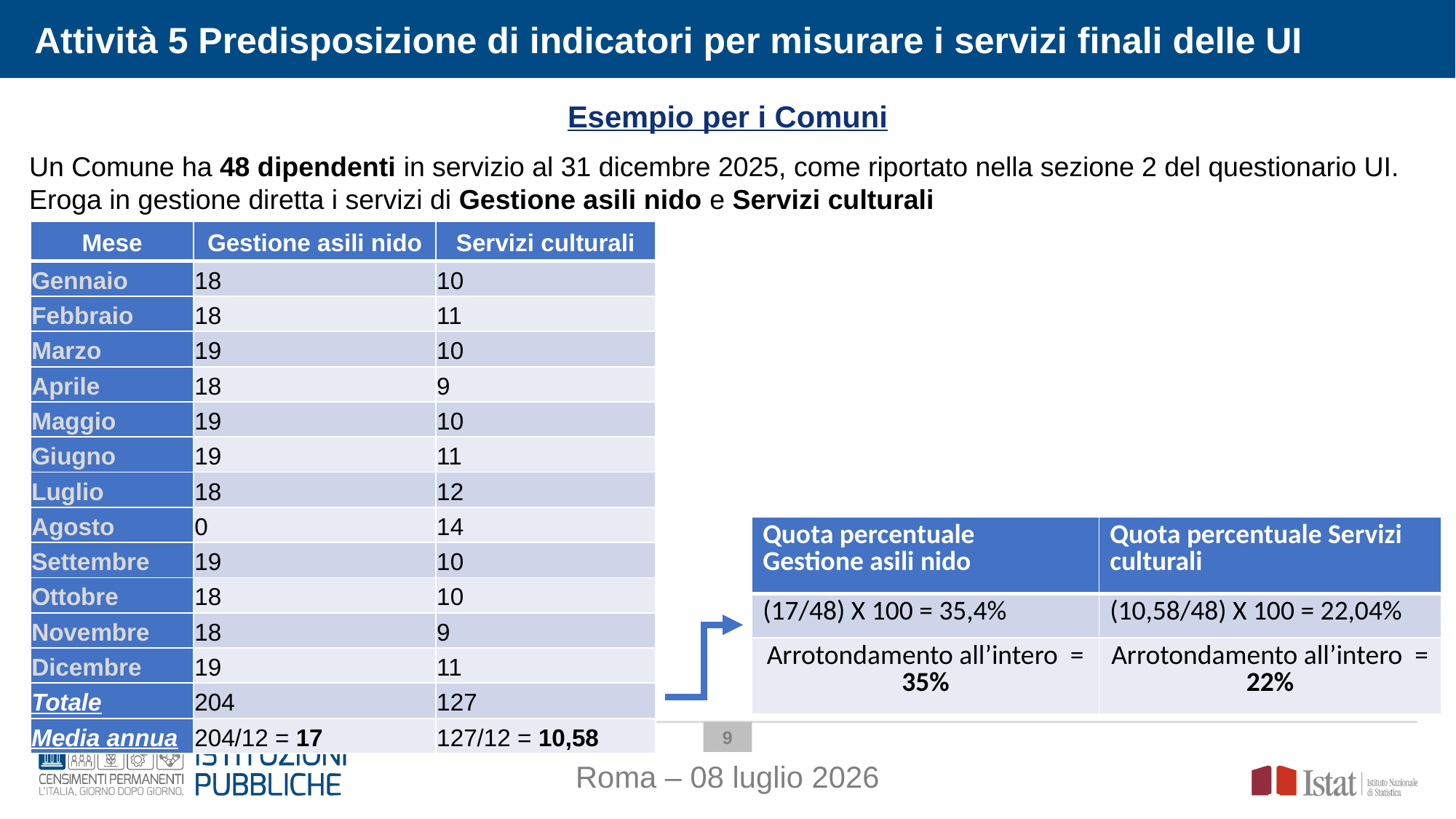

Attività 5 Predisposizione di indicatori per misurare i servizi finali delle UI
Esempio per i Comuni
Un Comune ha 48 dipendenti in servizio al 31 dicembre 2025, come riportato nella sezione 2 del questionario UI. Eroga in gestione diretta i servizi di Gestione asili nido e Servizi culturali
| Mese | Gestione asili nido | Servizi culturali |
| --- | --- | --- |
| Gennaio | 18 | 10 |
| Febbraio | 18 | 11 |
| Marzo | 19 | 10 |
| Aprile | 18 | 9 |
| Maggio | 19 | 10 |
| Giugno | 19 | 11 |
| Luglio | 18 | 12 |
| Agosto | 0 | 14 |
| Settembre | 19 | 10 |
| Ottobre | 18 | 10 |
| Novembre | 18 | 9 |
| Dicembre | 19 | 11 |
| Totale | 204 | 127 |
| Media annua | 204/12 = 17 | 127/12 = 10,58 |
| Quota percentuale Gestione asili nido | Quota percentuale Servizi culturali |
| --- | --- |
| (17/48) X 100 = 35,4% | (10,58/48) X 100 = 22,04% |
| Arrotondamento all’intero = 35% | Arrotondamento all’intero = 22% |
9
Roma – 08 luglio 2026